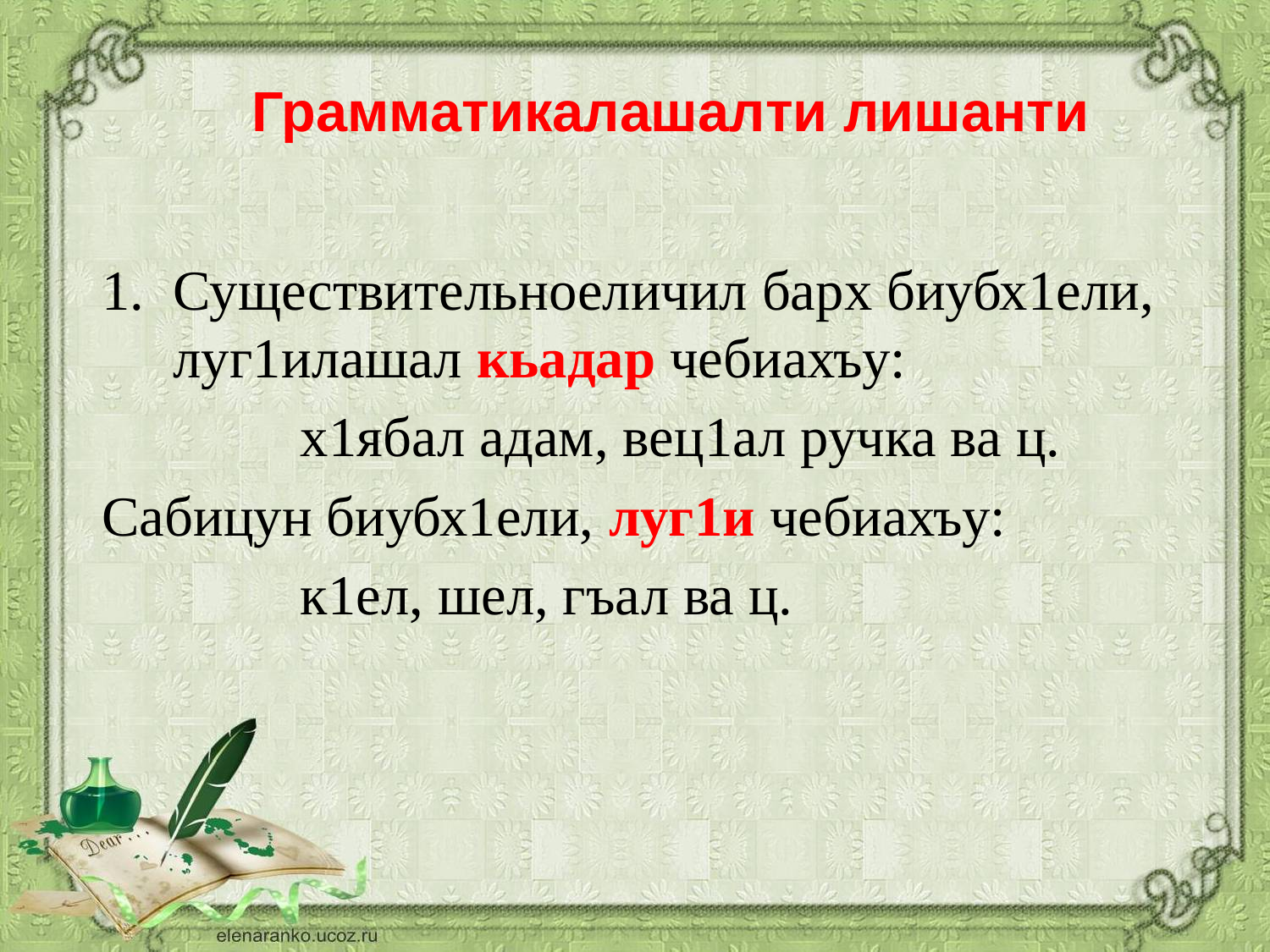

# Грамматикалашалти лишанти

Существительноеличил барх биубх1ели, луг1илашал кьадар чебиахъу:
              х1ябал адам, вец1ал ручка ва ц.
Сабицун биубх1ели, луг1и чебиахъу:
              к1ел, шел, гъал ва ц.